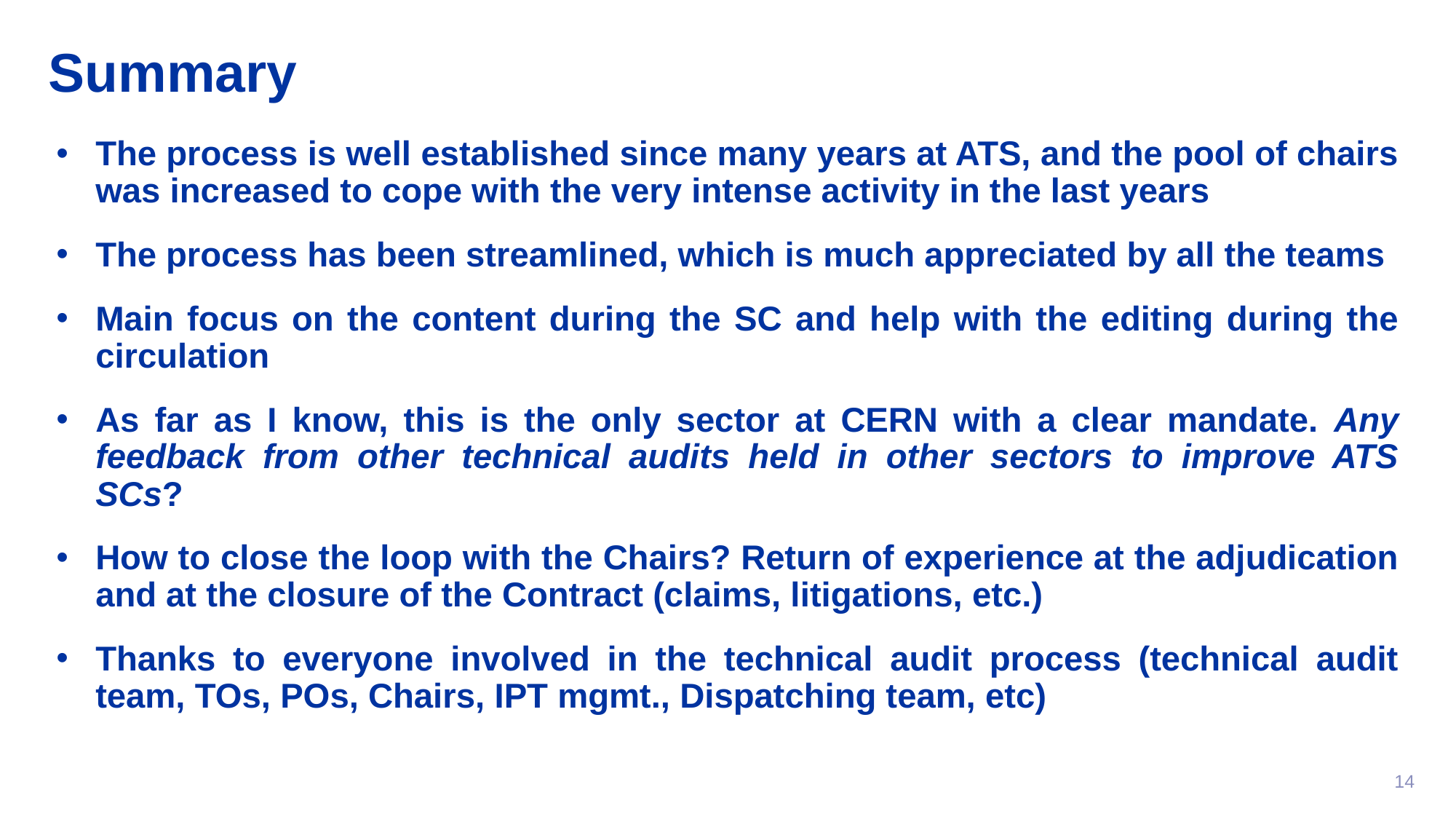

# Summary
The process is well established since many years at ATS, and the pool of chairs was increased to cope with the very intense activity in the last years
The process has been streamlined, which is much appreciated by all the teams
Main focus on the content during the SC and help with the editing during the circulation
As far as I know, this is the only sector at CERN with a clear mandate. Any feedback from other technical audits held in other sectors to improve ATS SCs?
How to close the loop with the Chairs? Return of experience at the adjudication and at the closure of the Contract (claims, litigations, etc.)
Thanks to everyone involved in the technical audit process (technical audit team, TOs, POs, Chairs, IPT mgmt., Dispatching team, etc)

14